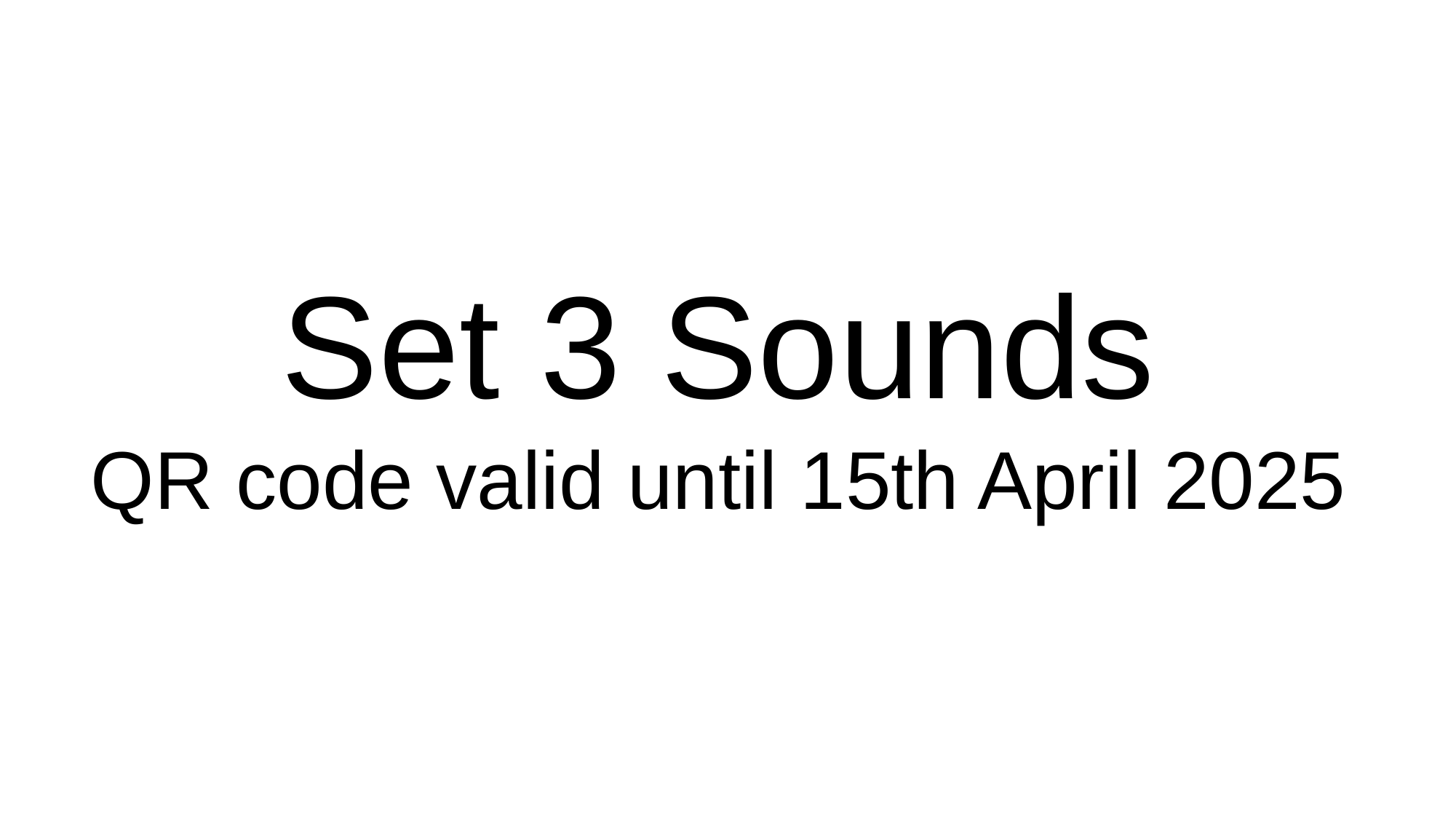

Set 3 Sounds
QR code valid until 15th April 2025